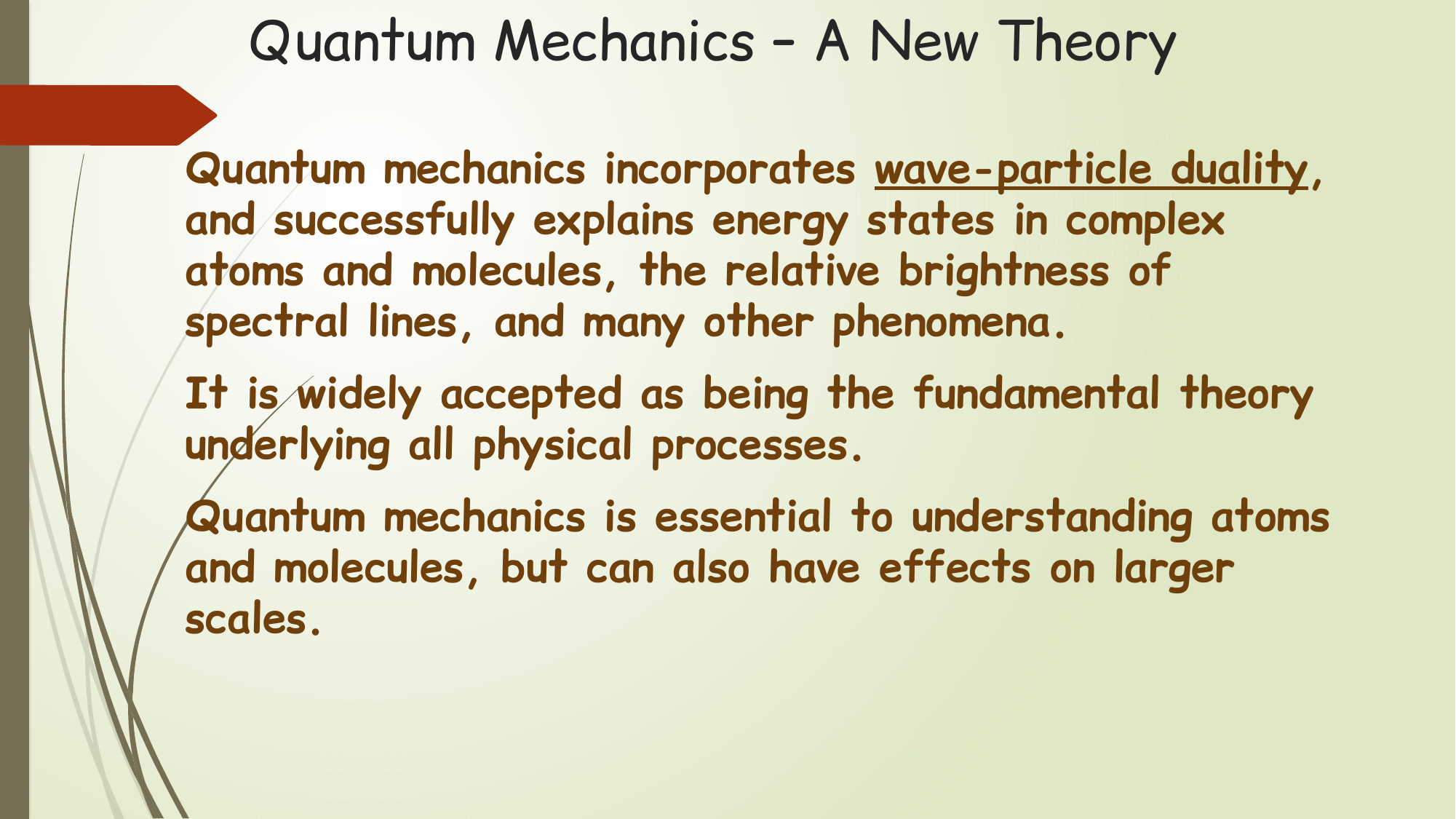

# Quantum Mechanics – A New Theory
Quantum mechanics incorporates wave-particle duality, and successfully explains energy states in complex atoms and molecules, the relative brightness of spectral lines, and many other phenomena.
It is widely accepted as being the fundamental theory underlying all physical processes.
Quantum mechanics is essential to understanding atoms and molecules, but can also have effects on larger scales.